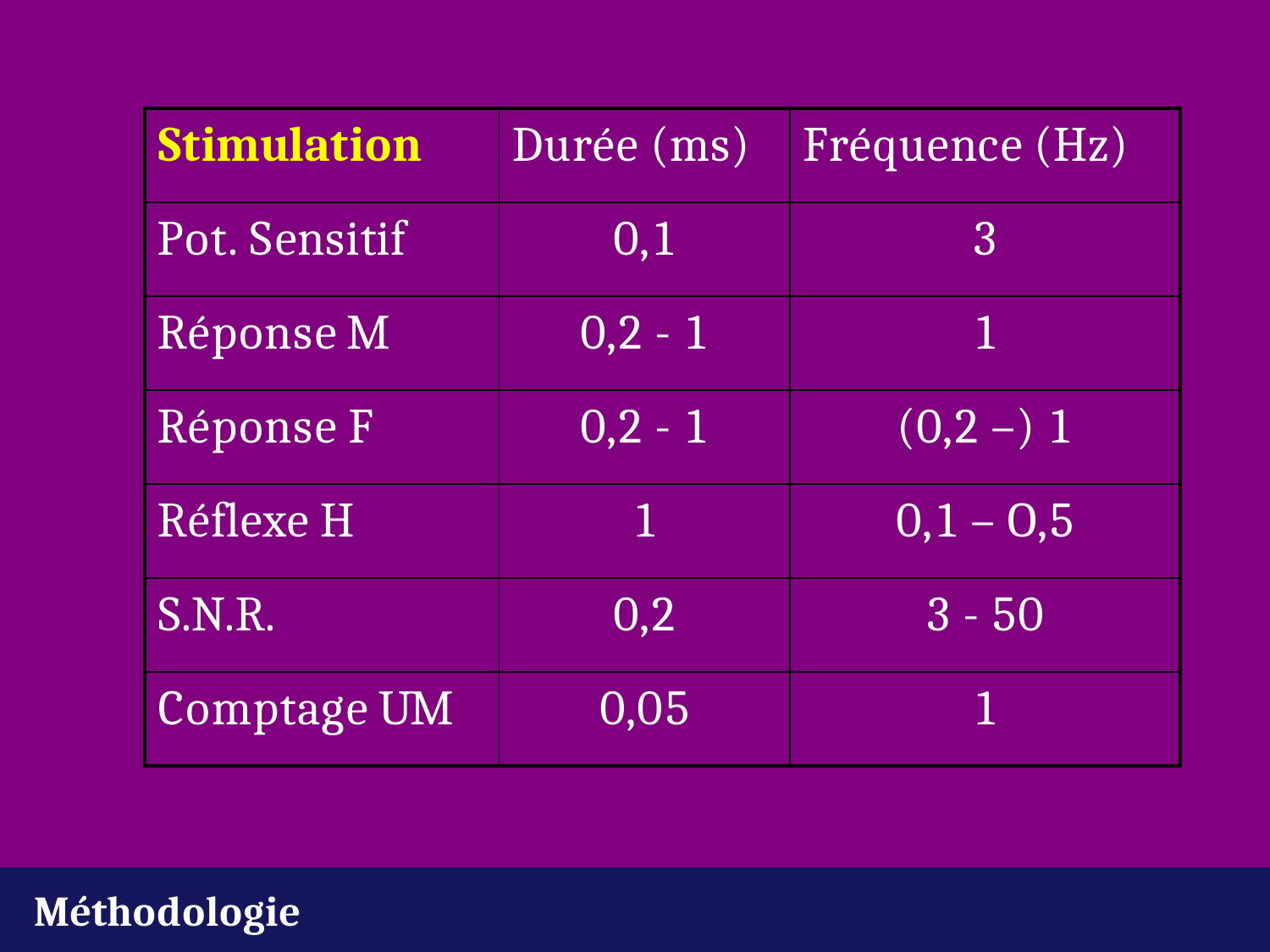

| Stimulation | Durée (ms) | Fréquence (Hz) |
| --- | --- | --- |
| Pot. Sensitif | 0,1 | 3 |
| Réponse M | 0,2 - 1 | 1 |
| Réponse F | 0,2 - 1 | (0,2 –) 1 |
| Réflexe H | 1 | 0,1 – O,5 |
| S.N.R. | 0,2 | 3 - 50 |
| Comptage UM | 0,05 | 1 |
Méthodologie